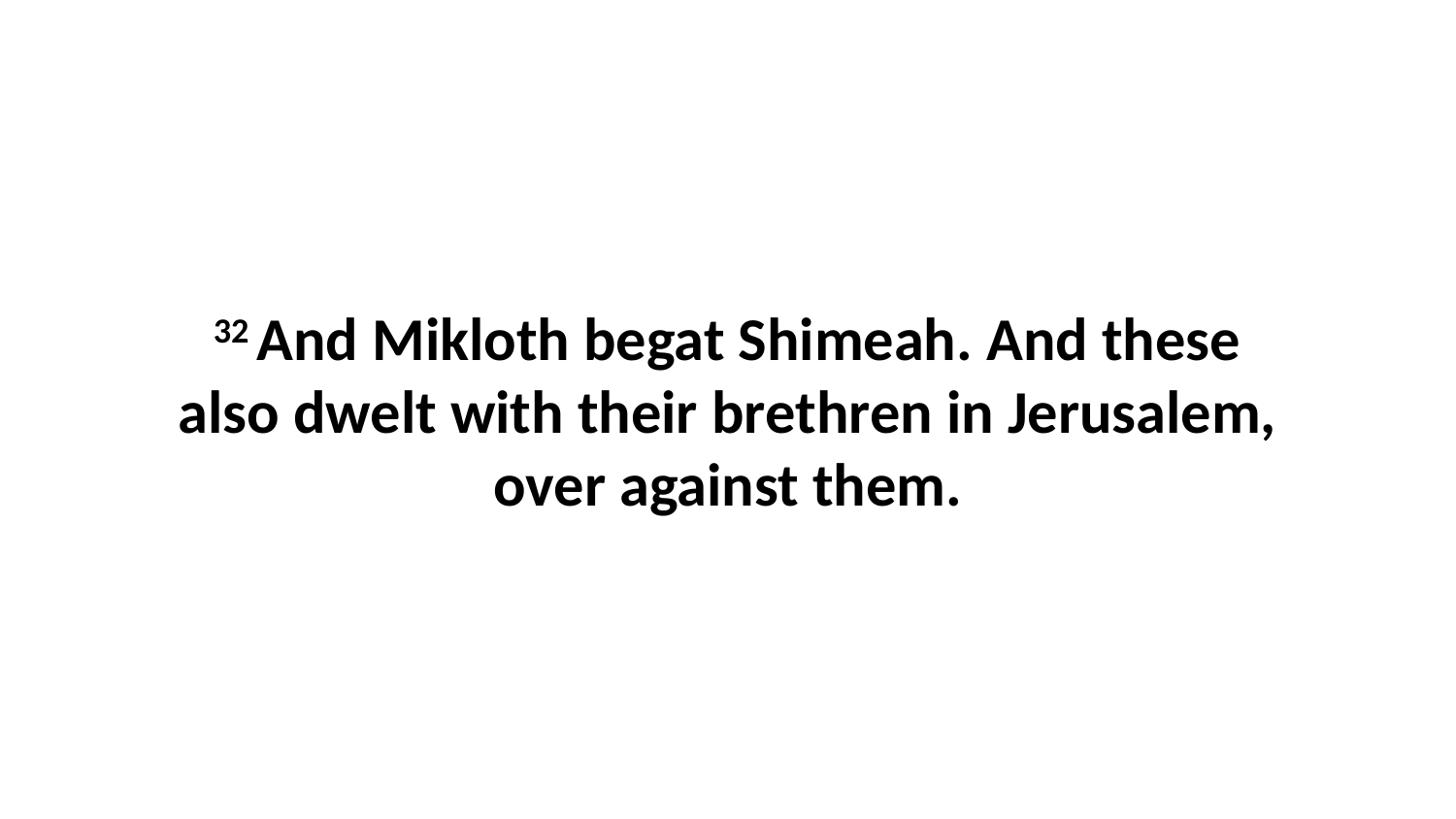

32 And Mikloth begat Shimeah. And these also dwelt with their brethren in Jerusalem, over against them.